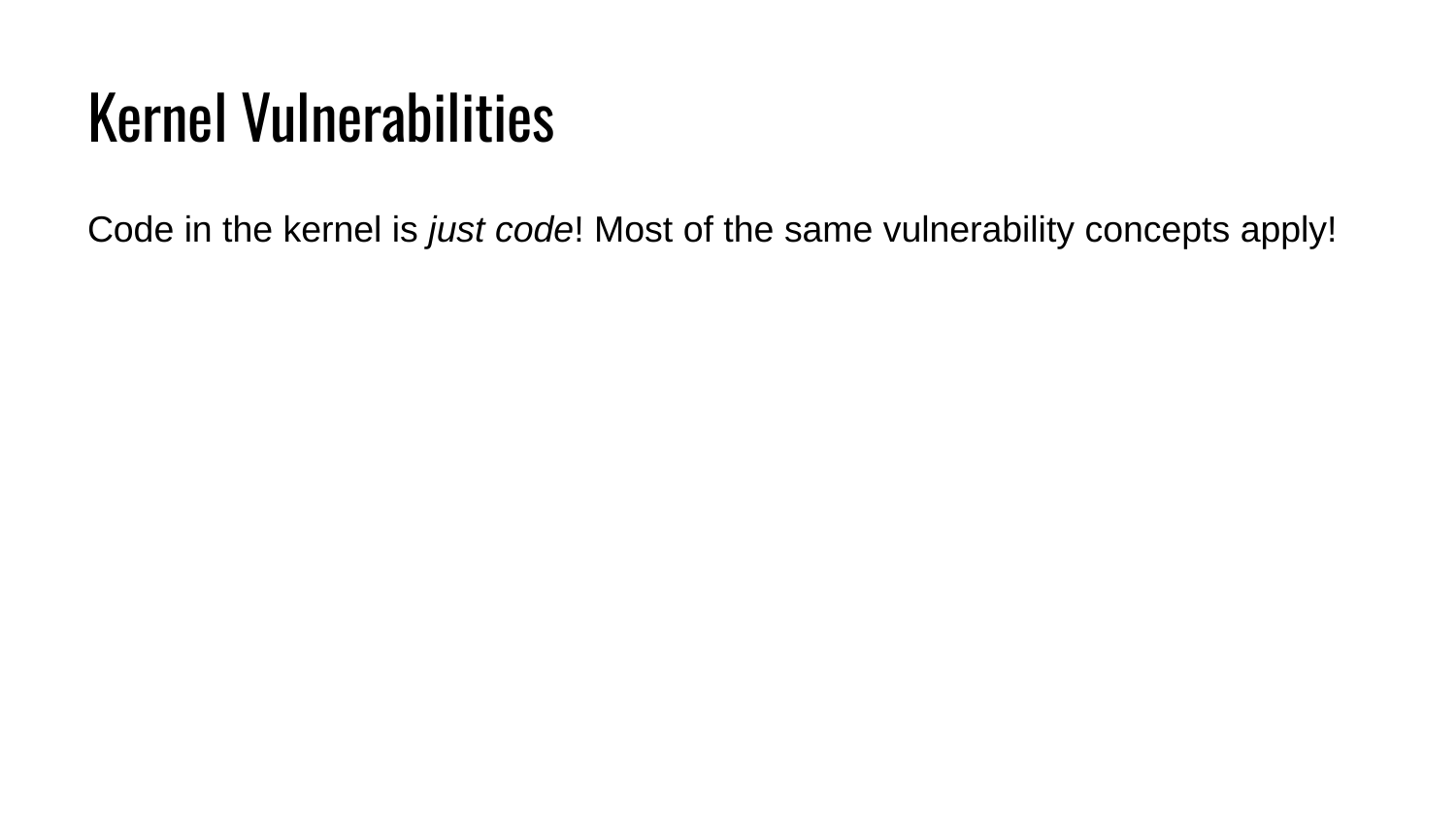

# Kernel Vulnerabilities
Code in the kernel is just code! Most of the same vulnerability concepts apply!